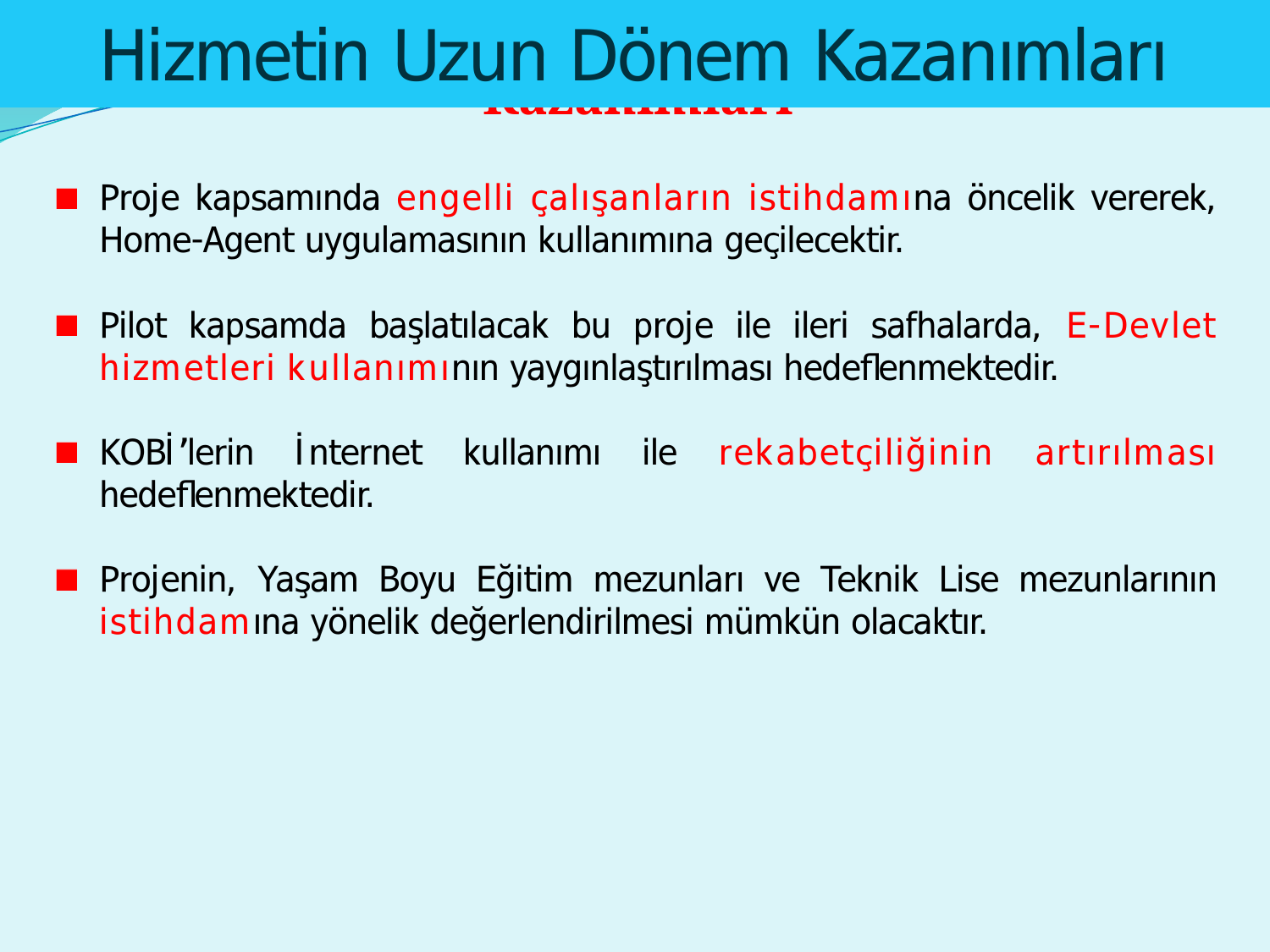

Hizmetin Uzun Dönem Kazanımları
Hizmetin Uzun Dönem Kazanımları
Proje kapsamında engelli çalışanların istihdamına öncelik vererek, Home-Agent uygulamasının kullanımına geçilecektir.

Pilot kapsamda başlatılacak bu proje ile ileri safhalarda, E-Devlet hizmetleri kullanımının yaygınlaştırılması hedeflenmektedir.

KOBİ’lerin İnternet kullanımı ile rekabetçiliğinin artırılması hedeflenmektedir.

Projenin, Yaşam Boyu Eğitim mezunları ve Teknik Lise mezunlarının istihdamına yönelik değerlendirilmesi mümkün olacaktır.